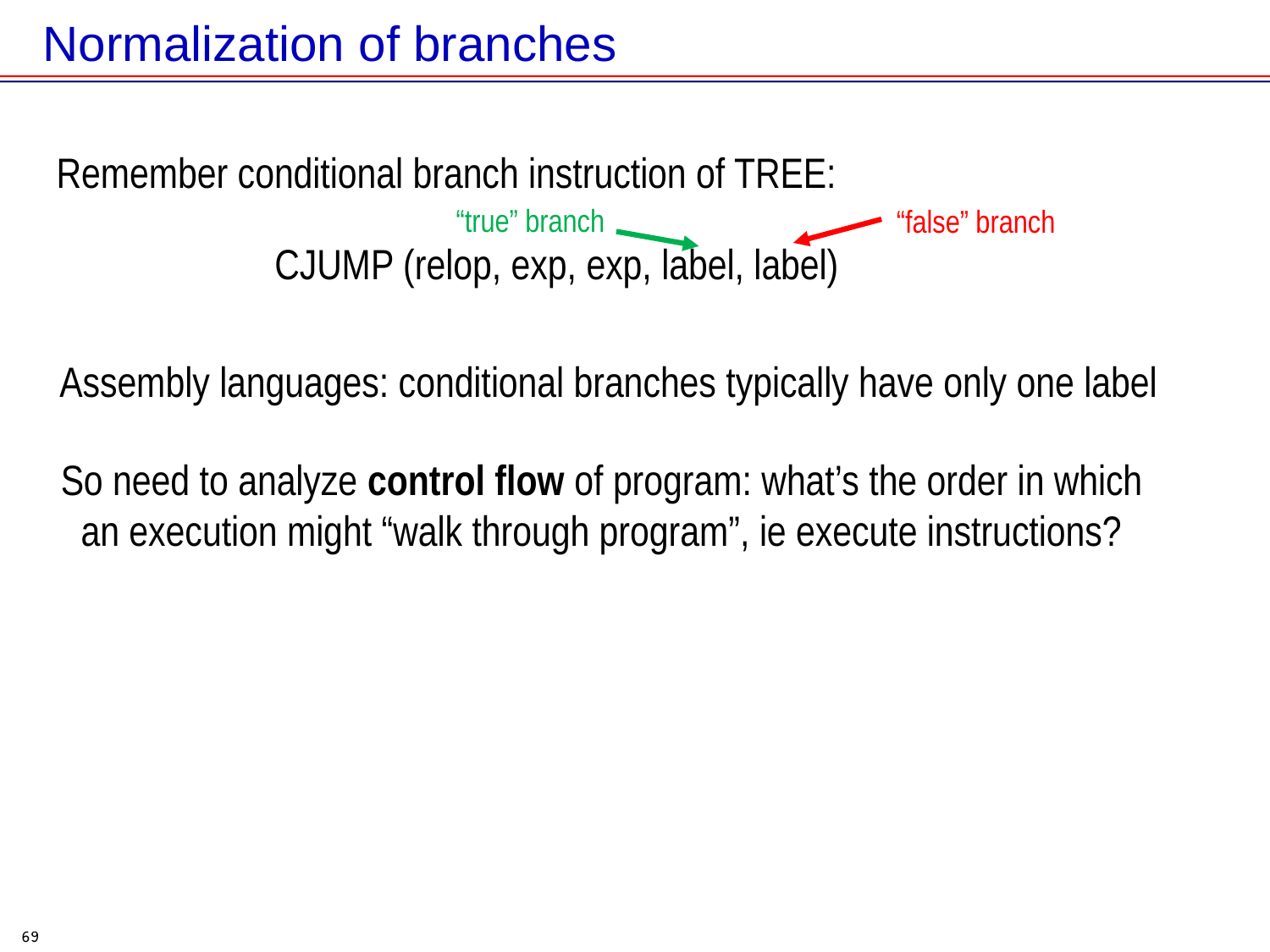

# Normalization of branches

Remember conditional branch instruction of TREE:
“true” branch
“false” branch
CJUMP (relop, exp, exp, label, label)
Assembly languages: conditional branches typically have only one label
So need to analyze control flow of program: what’s the order in which an execution might “walk through program”, ie execute instructions?
69